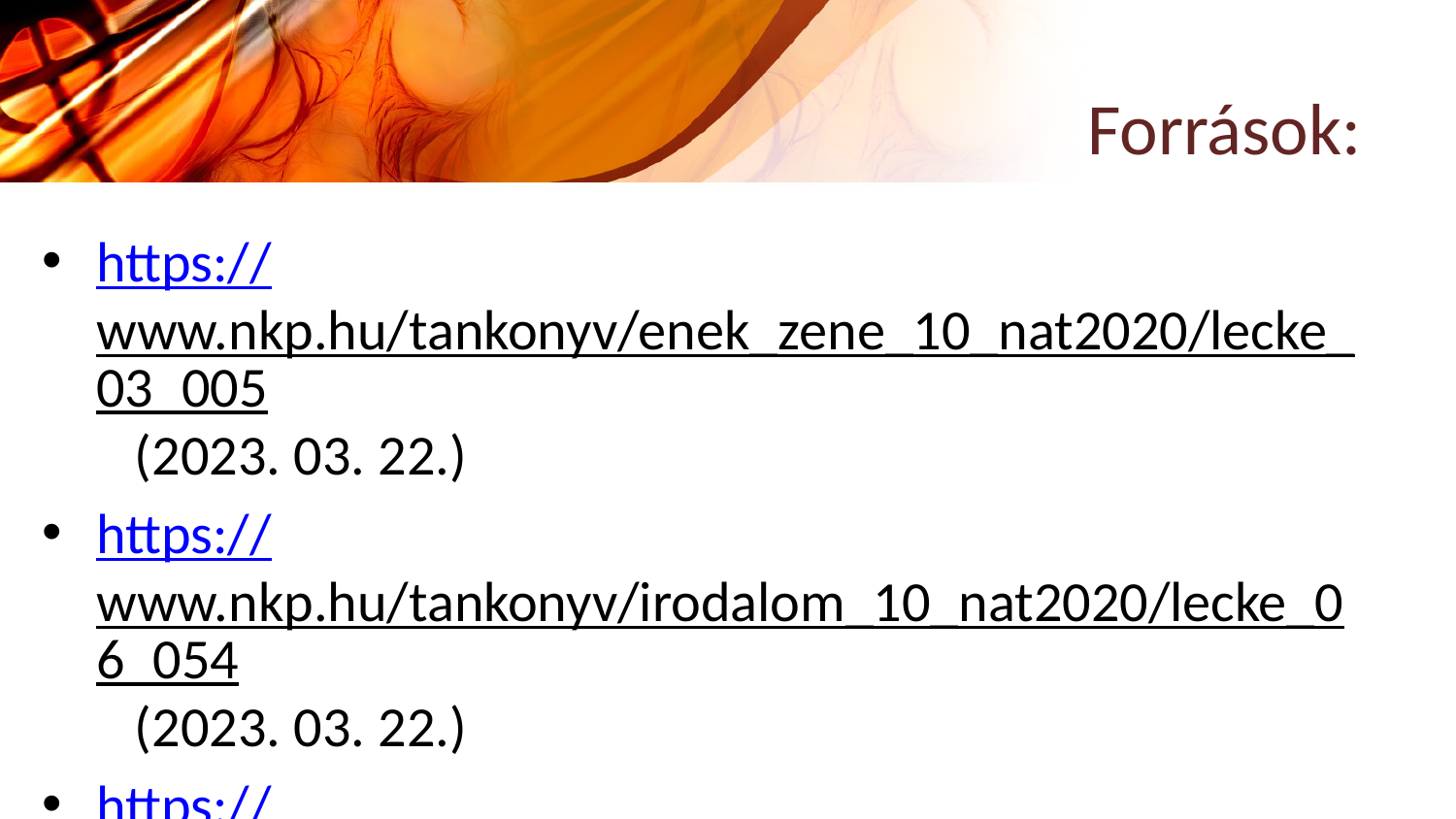

# Források:
https://www.nkp.hu/tankonyv/enek_zene_10_nat2020/lecke_03_005   (2023. 03. 22.)
https://www.nkp.hu/tankonyv/irodalom_10_nat2020/lecke_06_054   (2023. 03. 22.)
https://epa.oszk.hu/00800/00835/00202/EPA00835_muzsika_2013_10_3735.htm   (2023. 03. 22.)
www.youtube.com